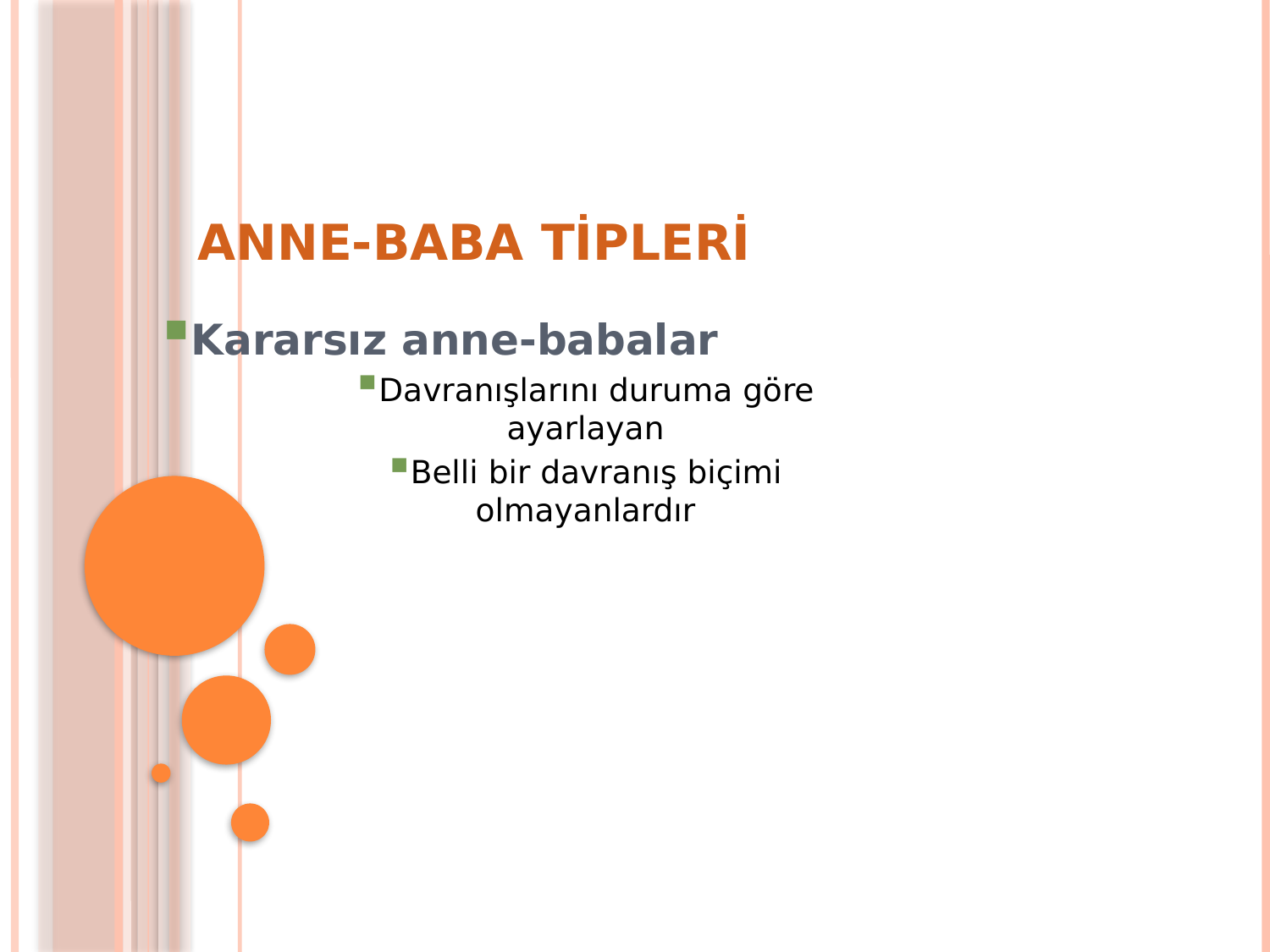

# Anne-Baba tipleri
Kararsız anne-babalar
Davranışlarını duruma göre ayarlayan
Belli bir davranış biçimi olmayanlardır